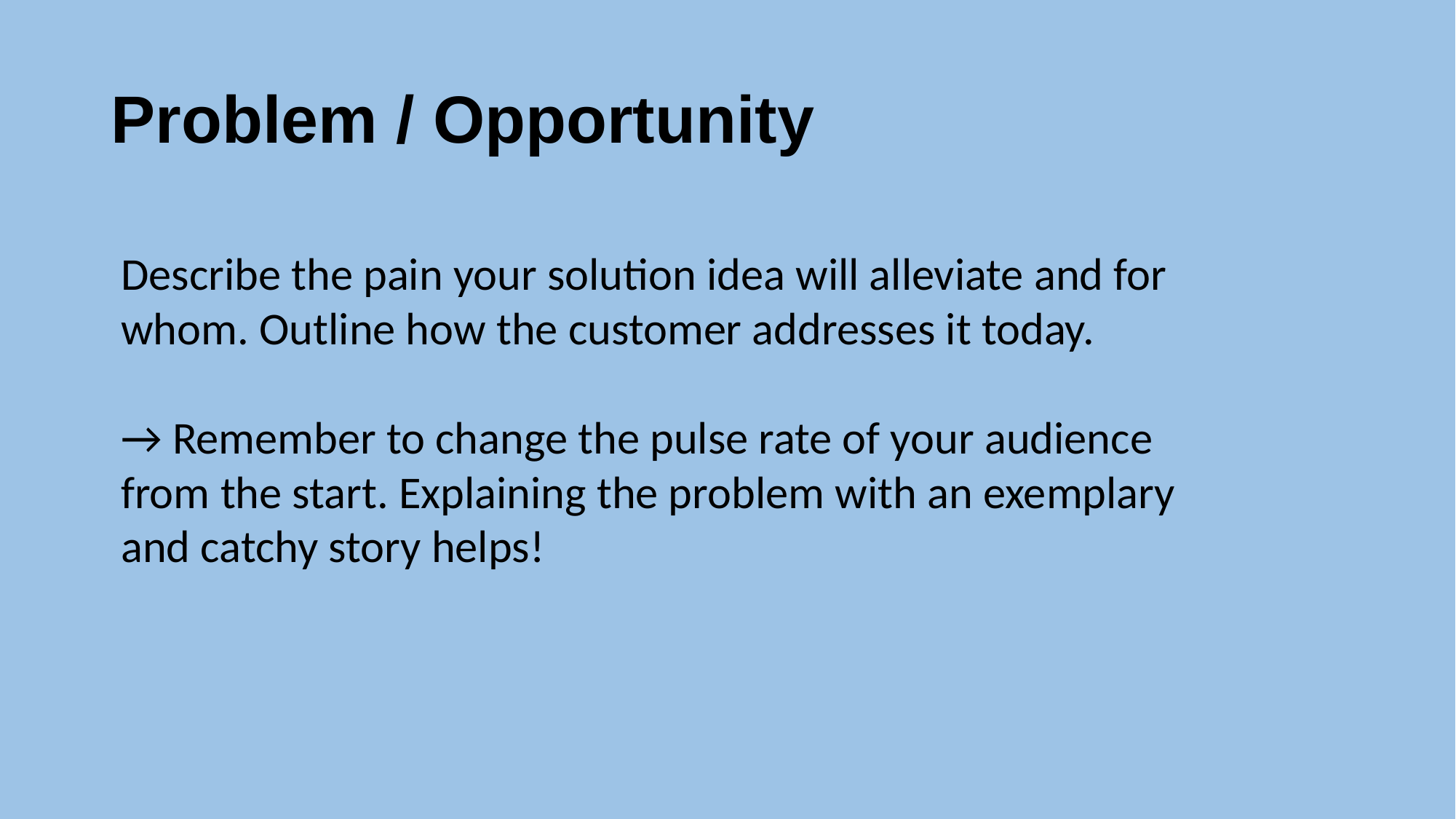

# Problem / Opportunity
Describe the pain your solution idea will alleviate and for whom. Outline how the customer addresses it today.

→ Remember to change the pulse rate of your audience from the start. Explaining the problem with an exemplary and catchy story helps!